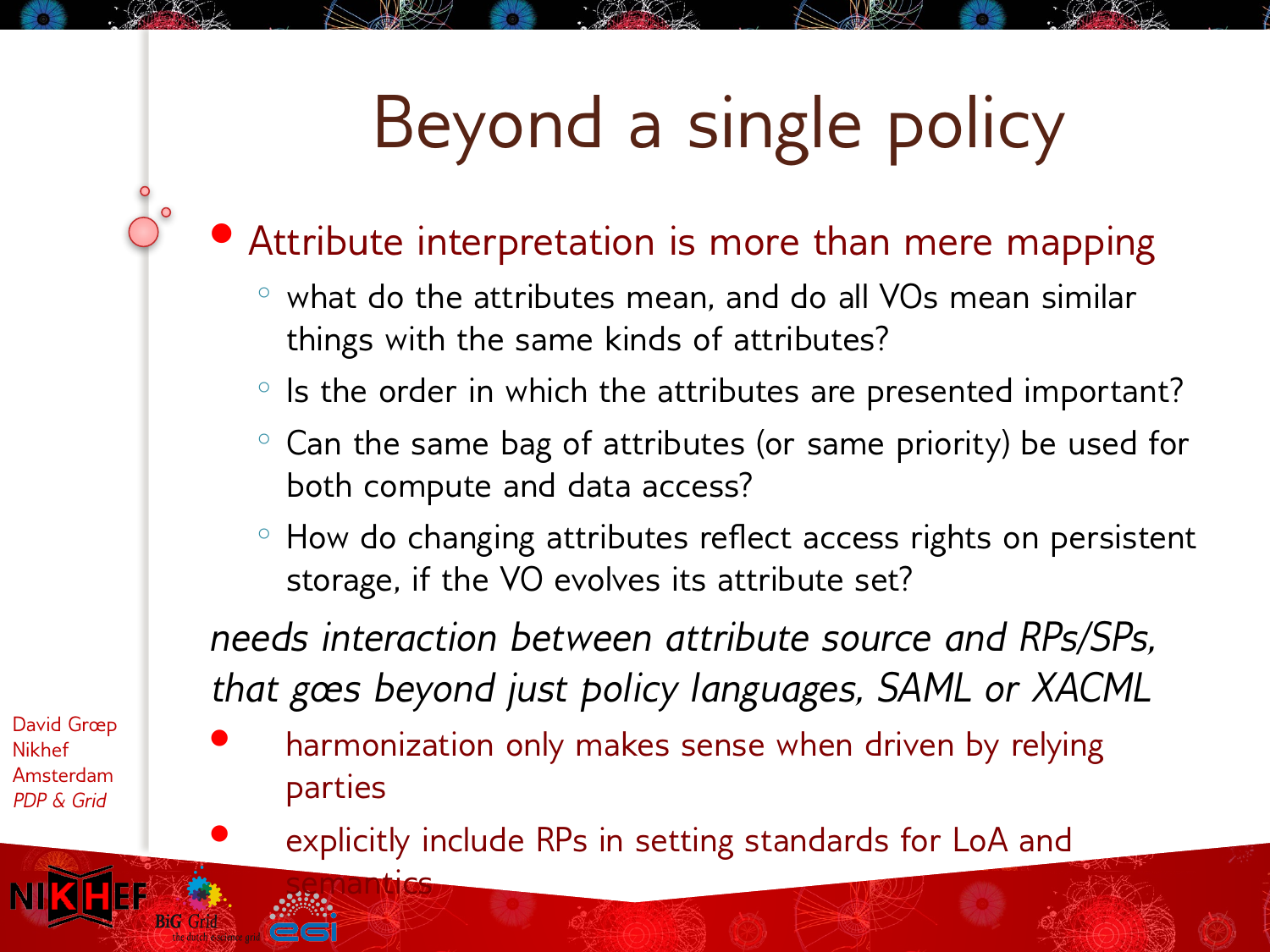

# Beyond a single policy
Attribute interpretation is more than mere mapping
what do the attributes mean, and do all VOs mean similar things with the same kinds of attributes?
Is the order in which the attributes are presented important?
Can the same bag of attributes (or same priority) be used for both compute and data access?
How do changing attributes reflect access rights on persistent storage, if the VO evolves its attribute set?
needs interaction between attribute source and RPs/SPs,
that goes beyond just policy languages, SAML or XACML
harmonization only makes sense when driven by relying parties
explicitly include RPs in setting standards for LoA and semantics